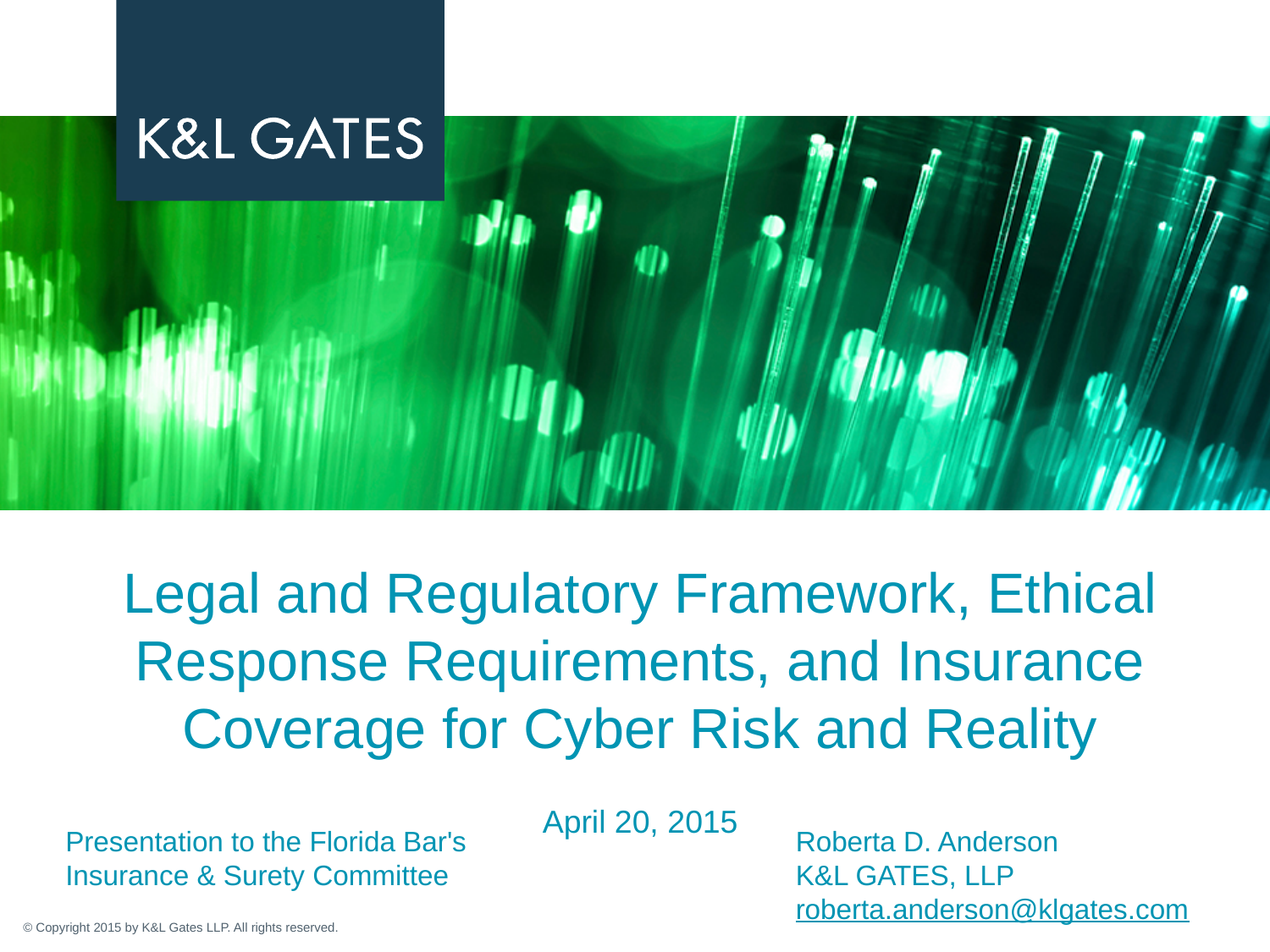

# Legal and Regulatory Framework, Ethical Response Requirements, and Insurance Coverage for Cyber Risk and Reality April 20, 2015
Presentation to the Florida Bar's Insurance & Surety Committee
Roberta D. Anderson
K&L GATES, LLP roberta.anderson@klgates.com